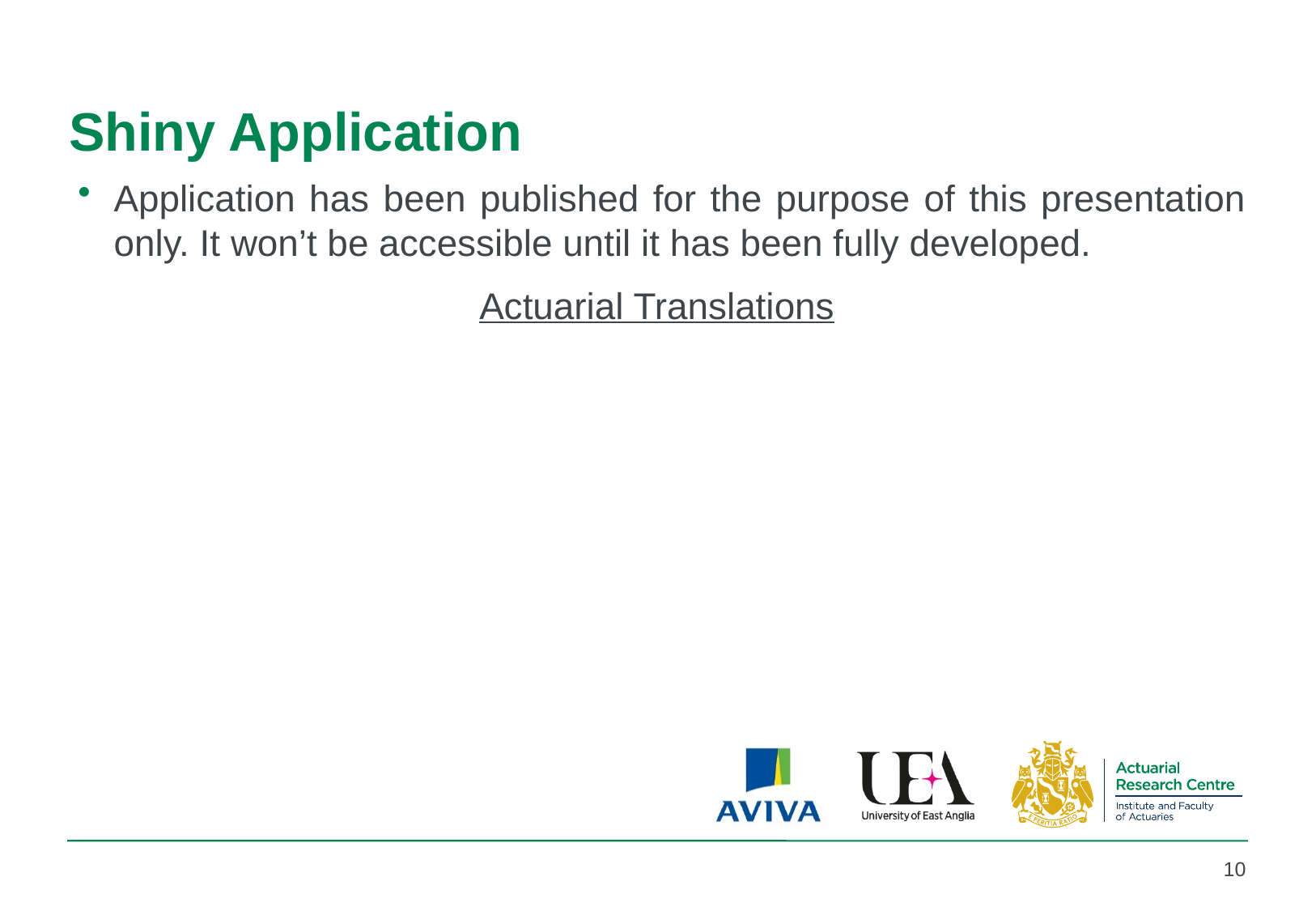

# Shiny Application
Application has been published for the purpose of this presentation only. It won’t be accessible until it has been fully developed.
Actuarial Translations

10